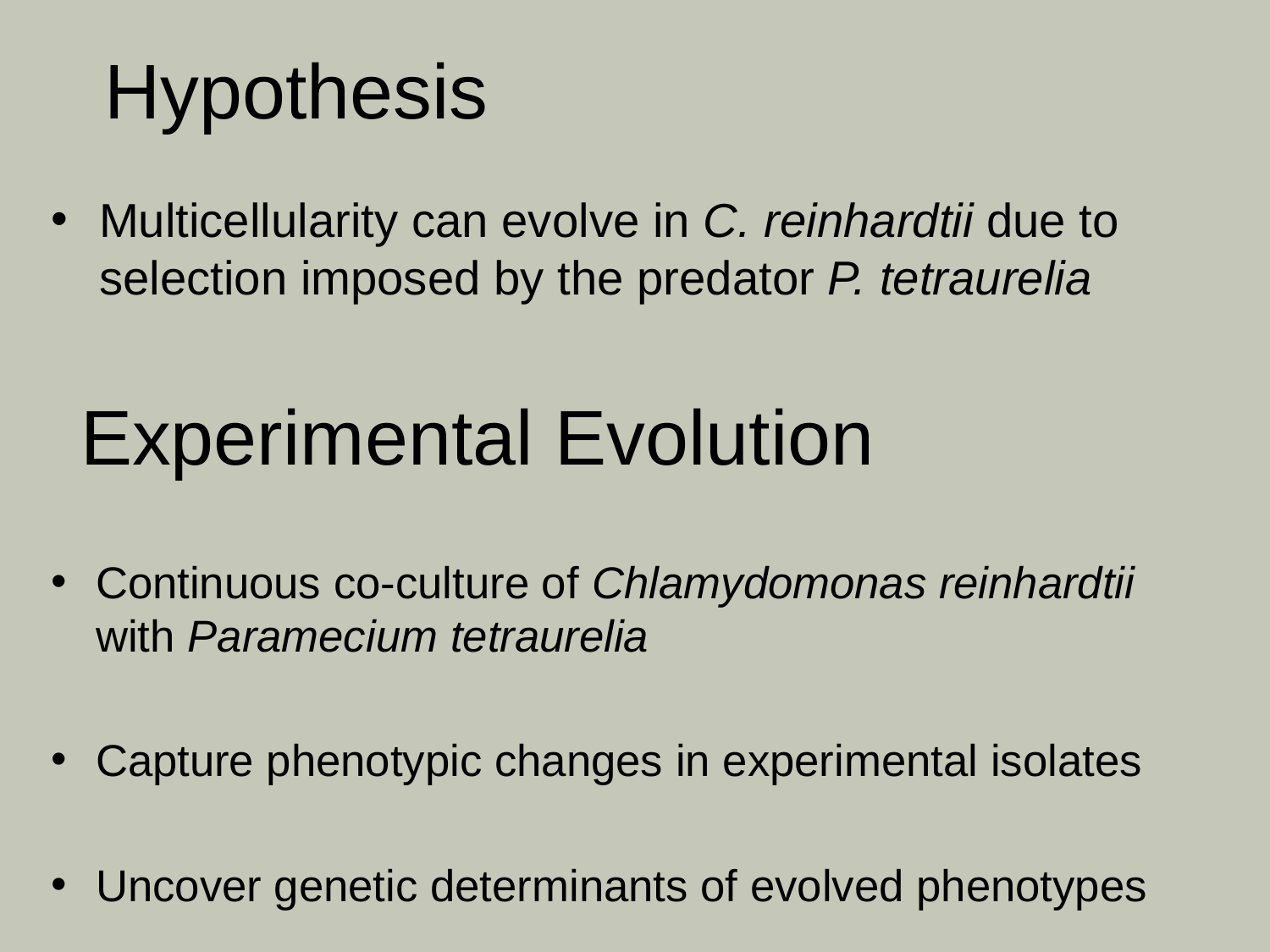

Multicellularity can evolve in C. reinhardtii due to selection imposed by the predator P. tetraurelia

Hypothesis

Continuous co-culture of Chlamydomonas reinhardtii with Paramecium tetraurelia

Capture phenotypic changes in experimental isolates

Uncover genetic determinants of evolved phenotypes
# Experimental Evolution